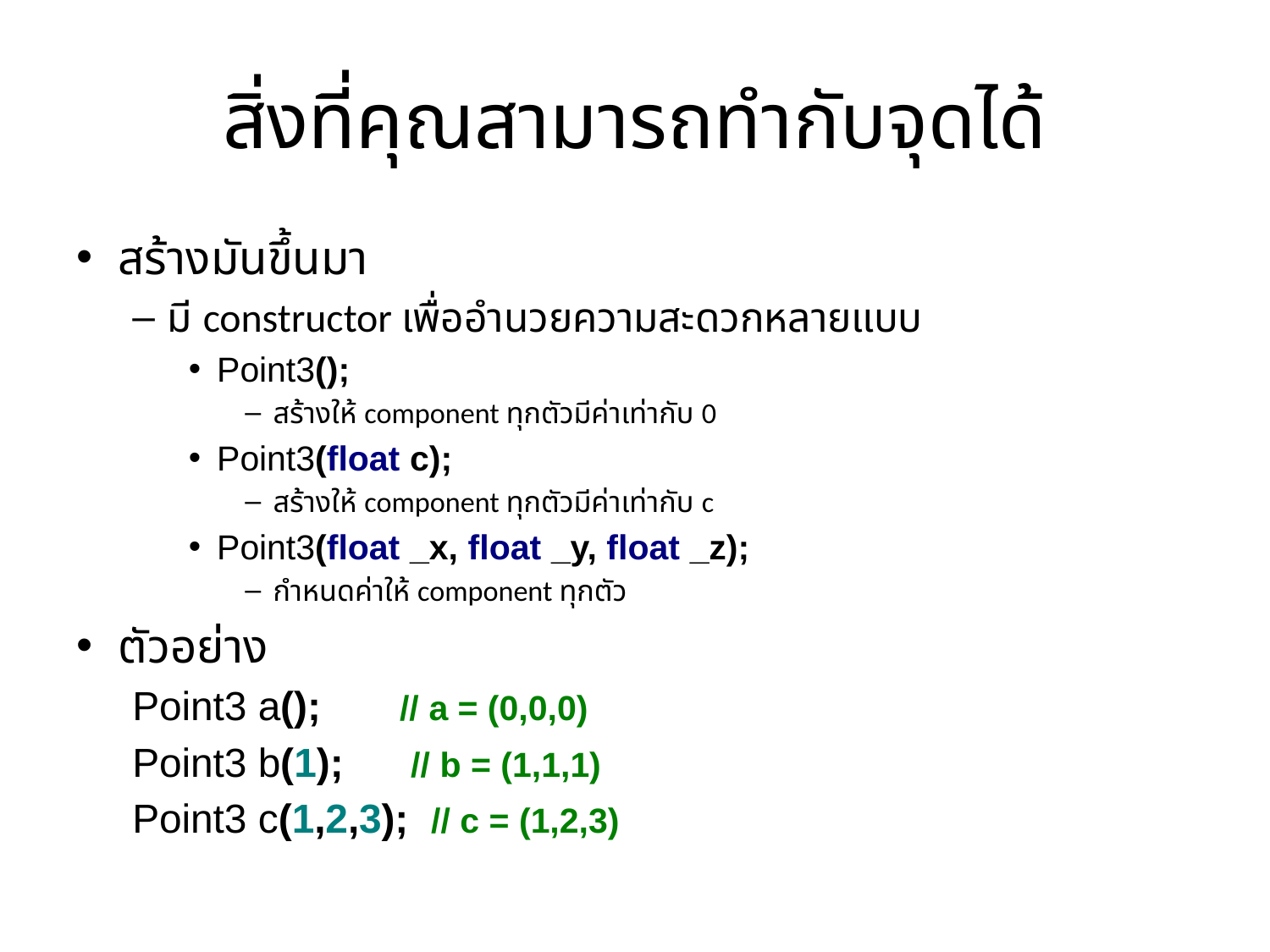

# สิ่งที่คุณสามารถทำกับจุดได้
สร้างมันขึ้นมา
มี constructor เพื่ออำนวยความสะดวกหลายแบบ
Point3();
สร้างให้ component ทุกตัวมีค่าเท่ากับ 0
Point3(float c);
สร้างให้ component ทุกตัวมีค่าเท่ากับ c
Point3(float _x, float _y, float _z);
กำหนดค่าให้ component ทุกตัว
ตัวอย่าง
Point3 a();       // a = (0,0,0)
Point3 b(1);      // b = (1,1,1)
Point3 c(1,2,3);  // c = (1,2,3)